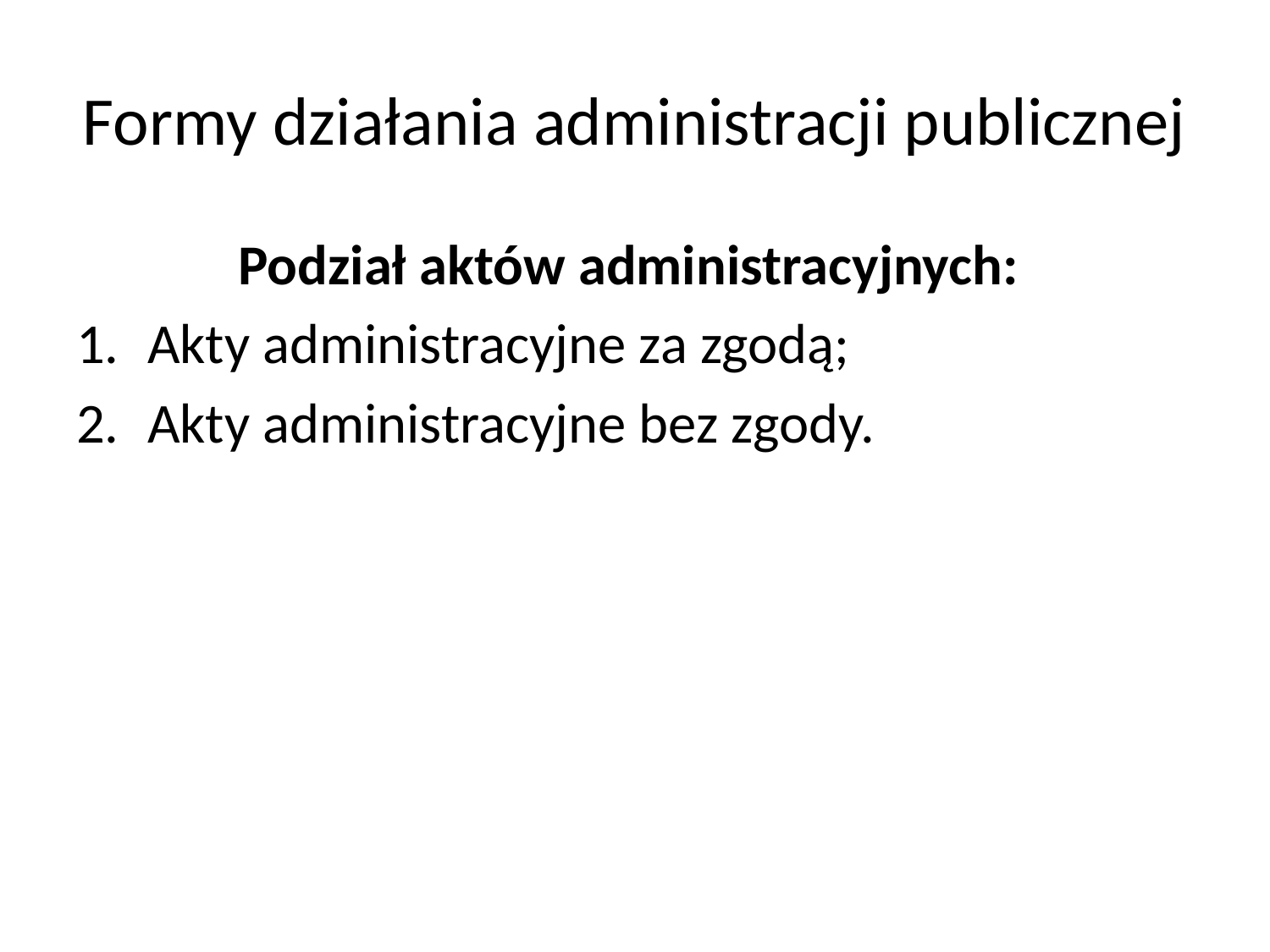

# Formy działania administracji publicznej
Podział aktów administracyjnych:
Akty administracyjne za zgodą;
Akty administracyjne bez zgody.